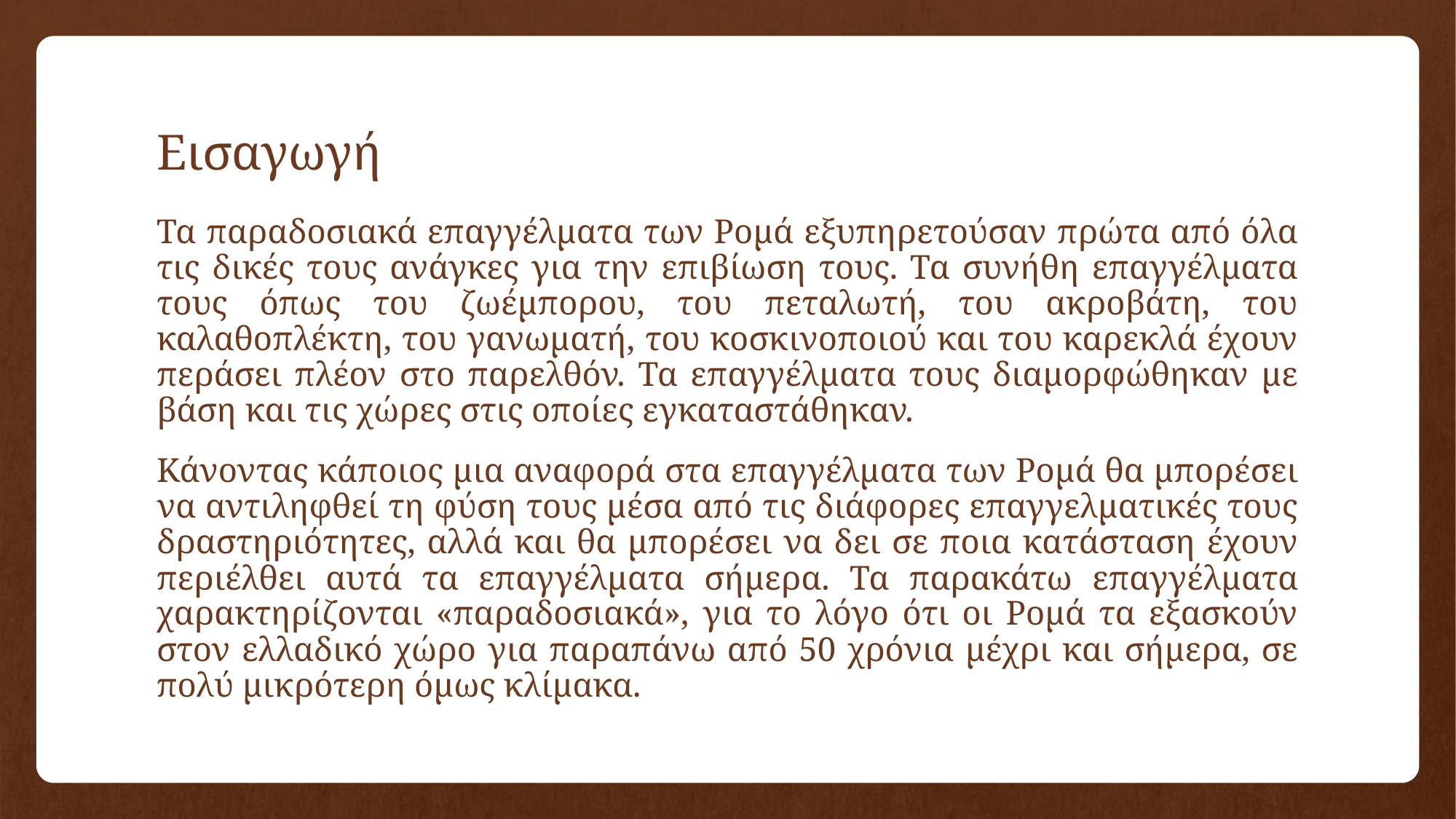

# Εισαγωγή
Τα παραδοσιακά επαγγέλματα των Ρομά εξυπηρετούσαν πρώτα από όλα τις δικές τους ανάγκες για την επιβίωση τους. Τα συνήθη επαγγέλματα τους όπως του ζωέμπορου, του πεταλωτή, του ακροβάτη, του καλαθοπλέκτη, του γανωματή, του κοσκινοποιού και του καρεκλά έχουν περάσει πλέον στο παρελθόν. Τα επαγγέλματα τους διαμορφώθηκαν με βάση και τις χώρες στις οποίες εγκαταστάθηκαν.
Κάνοντας κάποιος μια αναφορά στα επαγγέλματα των Ρομά θα μπορέσει να αντιληφθεί τη φύση τους μέσα από τις διάφορες επαγγελματικές τους δραστηριότητες, αλλά και θα μπορέσει να δει σε ποια κατάσταση έχουν περιέλθει αυτά τα επαγγέλματα σήμερα. Τα παρακάτω επαγγέλματα χαρακτηρίζονται «παραδοσιακά», για το λόγο ότι οι Ρομά τα εξασκούν στον ελλαδικό χώρο για παραπάνω από 50 χρόνια μέχρι και σήμερα, σε πολύ μικρότερη όμως κλίμακα.